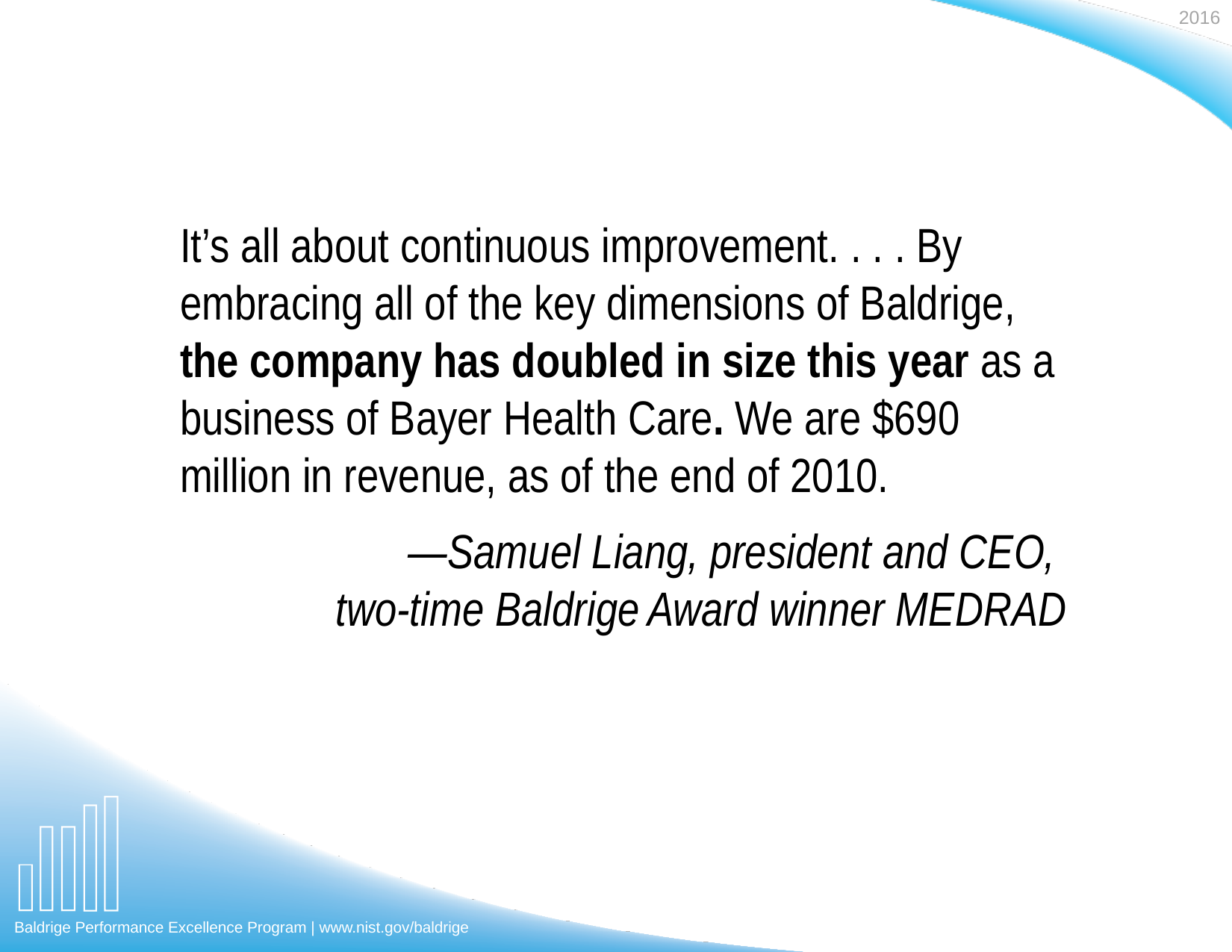

It’s all about continuous improvement. . . . By embracing all of the key dimensions of Baldrige, the company has doubled in size this year as a business of Bayer Health Care. We are $690 million in revenue, as of the end of 2010.
—Samuel Liang, president and CEO,
two-time Baldrige Award winner MEDRAD